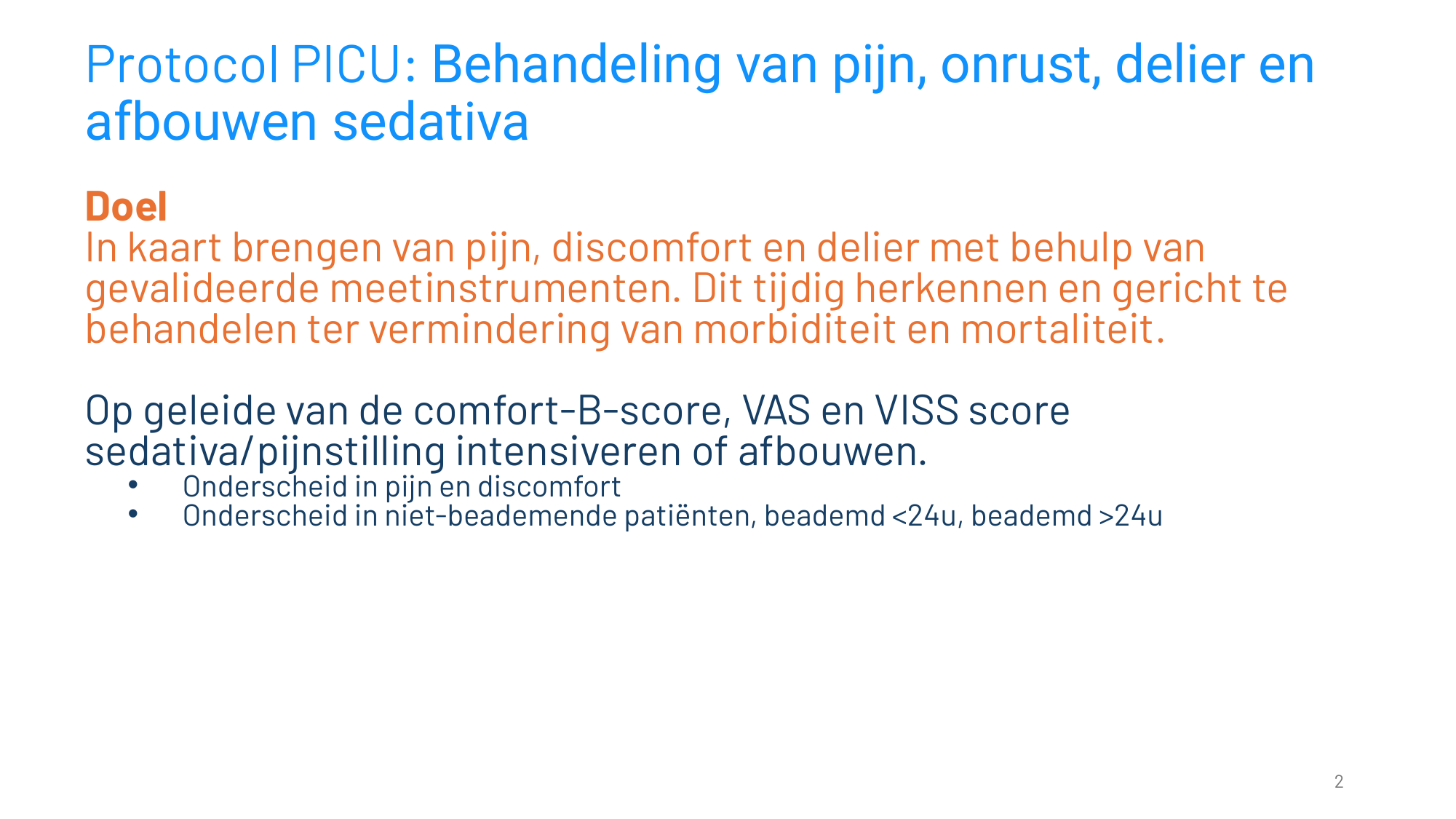

# Protocol PICU: Behandeling van pijn, onrust, delier en afbouwen sedativa
Doel
In kaart brengen van pijn, discomfort en delier met behulp van gevalideerde meetinstrumenten. Dit tijdig herkennen en gericht te behandelen ter vermindering van morbiditeit en mortaliteit.

Op geleide van de comfort-B-score, VAS en VISS score sedativa/pijnstilling intensiveren of afbouwen.
Onderscheid in pijn en discomfort
Onderscheid in niet-beademende patiënten, beademd <24u, beademd >24u

2